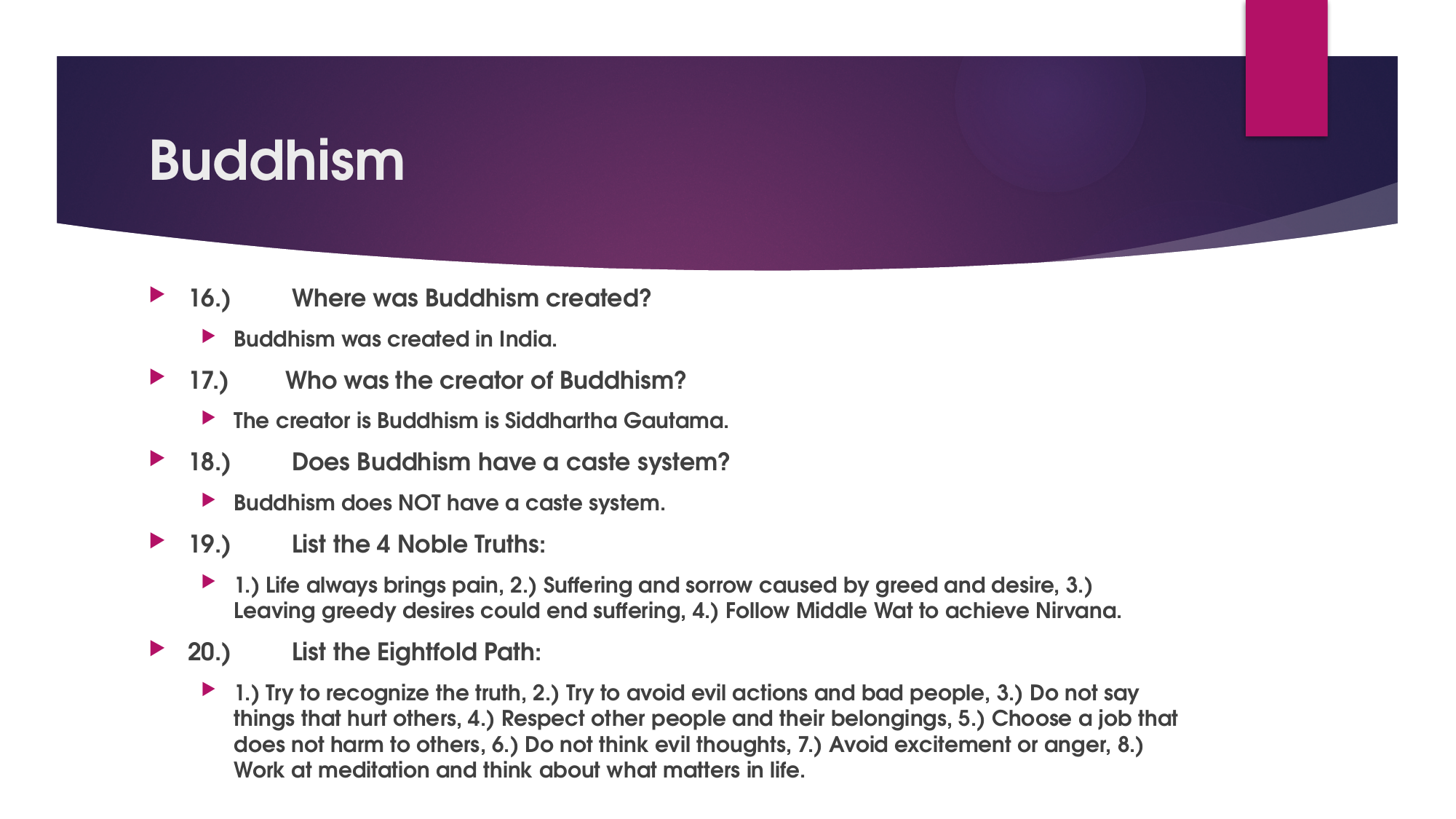

# Buddhism
16.)	 Where was Buddhism created?
Buddhism was created in India.
17.)	Who was the creator of Buddhism?
The creator is Buddhism is Siddhartha Gautama.
18.)	 Does Buddhism have a caste system?
Buddhism does NOT have a caste system.
19.)	 List the 4 Noble Truths:
1.) Life always brings pain, 2.) Suffering and sorrow caused by greed and desire, 3.) Leaving greedy desires could end suffering, 4.) Follow Middle Wat to achieve Nirvana.
20.)	 List the Eightfold Path:
1.) Try to recognize the truth, 2.) Try to avoid evil actions and bad people, 3.) Do not say things that hurt others, 4.) Respect other people and their belongings, 5.) Choose a job that does not harm to others, 6.) Do not think evil thoughts, 7.) Avoid excitement or anger, 8.) Work at meditation and think about what matters in life.